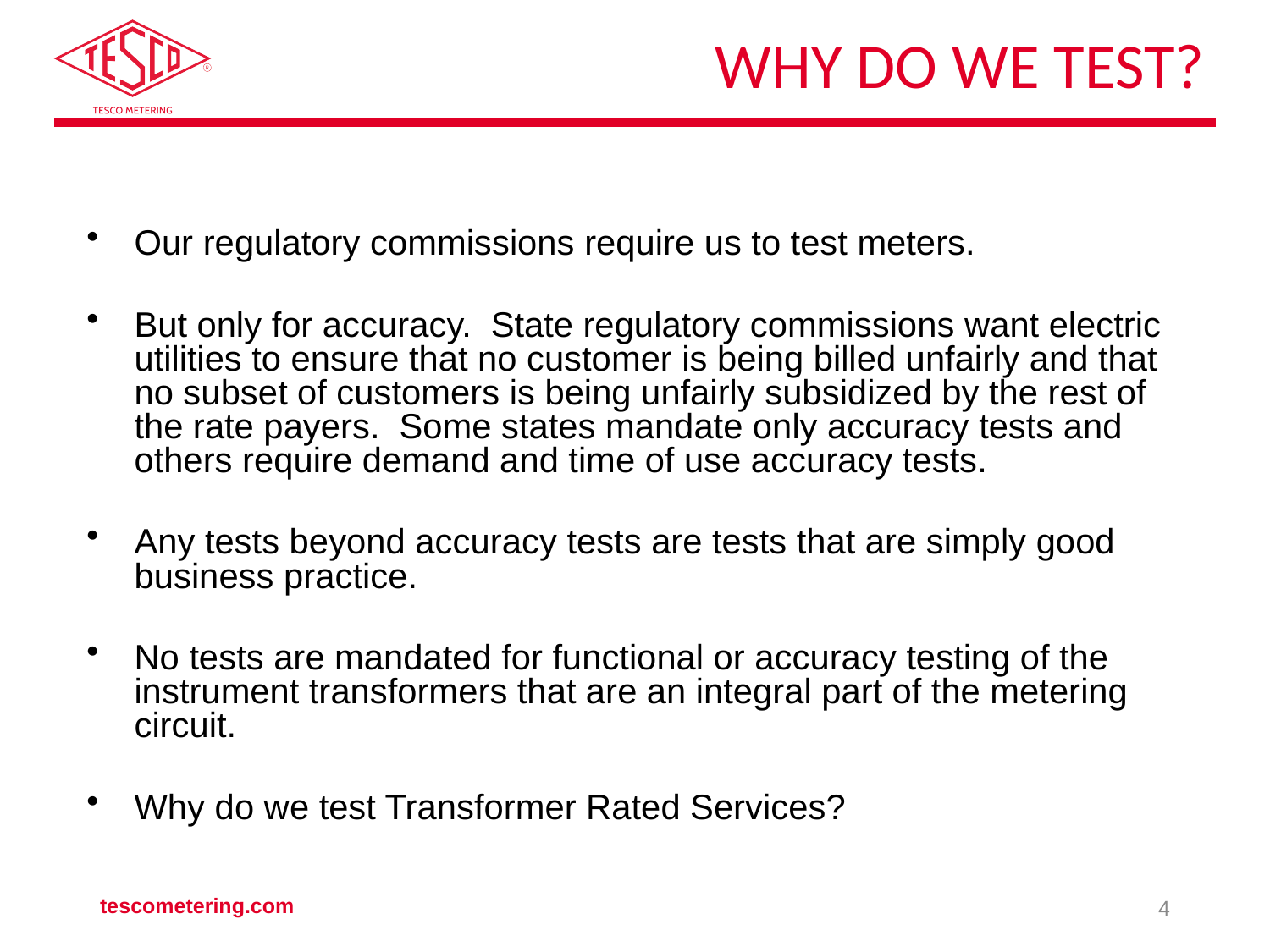

# Why Do We Test?
Our regulatory commissions require us to test meters.

But only for accuracy.  State regulatory commissions want electric utilities to ensure that no customer is being billed unfairly and that no subset of customers is being unfairly subsidized by the rest of the rate payers.  Some states mandate only accuracy tests and others require demand and time of use accuracy tests.

Any tests beyond accuracy tests are tests that are simply good business practice.

No tests are mandated for functional or accuracy testing of the instrument transformers that are an integral part of the metering circuit.

Why do we test Transformer Rated Services?
4
tescometering.com
4